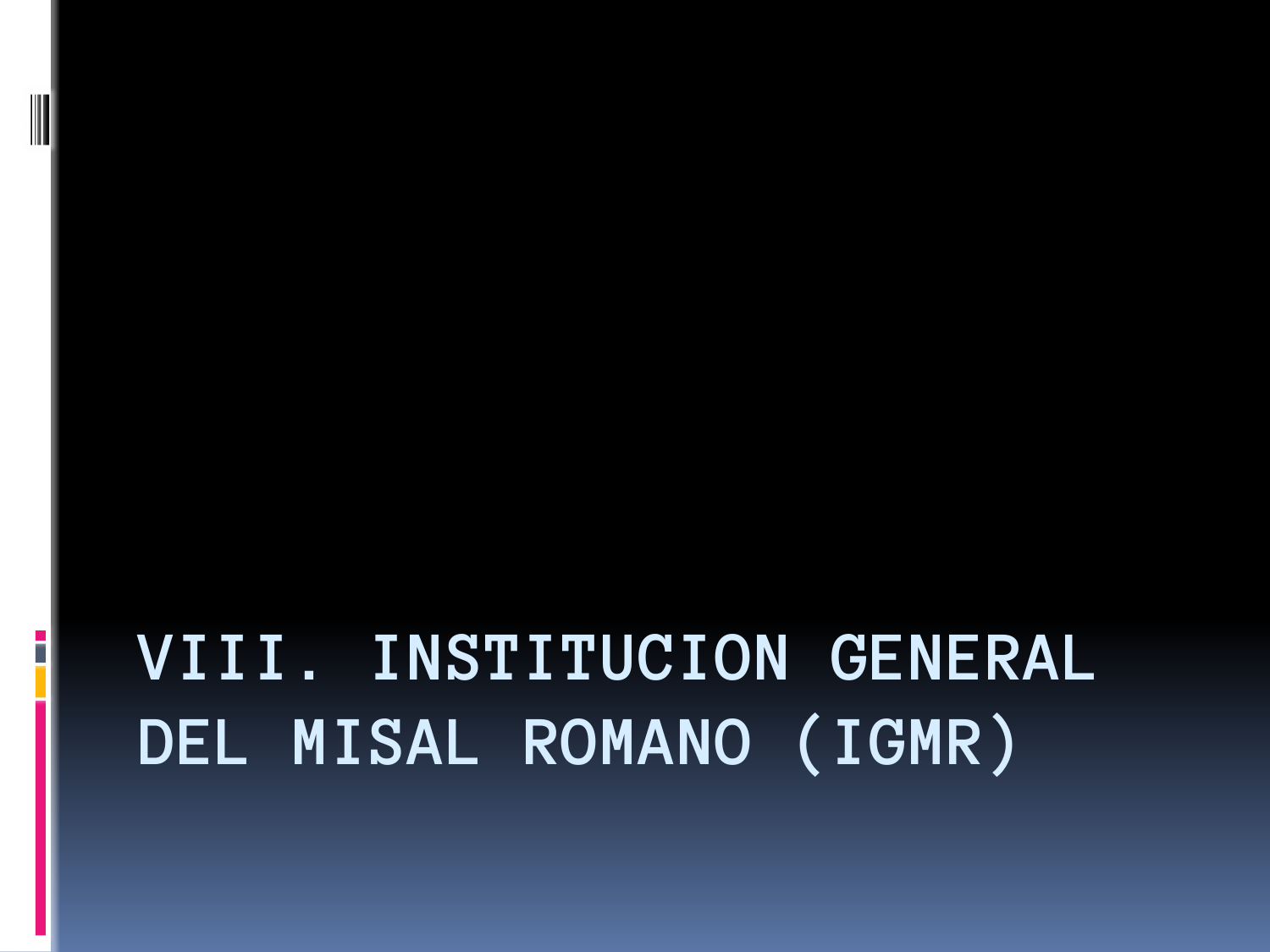

# VIII. INSTITUCION GENERAL DEL MISAL ROMANO (IGMR)